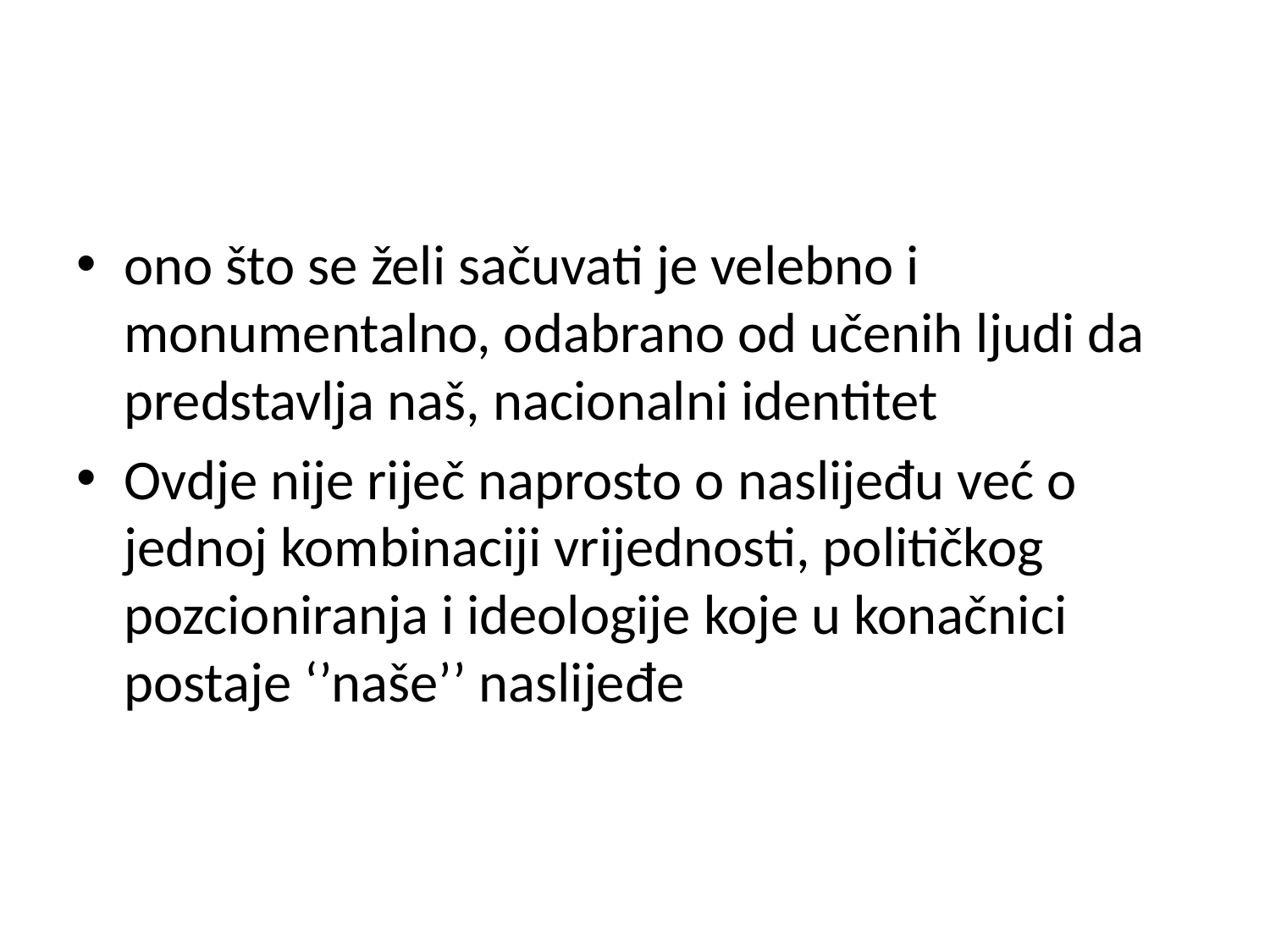

#
ono što se želi sačuvati je velebno i monumentalno, odabrano od učenih ljudi da predstavlja naš, nacionalni identitet
Ovdje nije riječ naprosto o naslijeđu već o jednoj kombinaciji vrijednosti, političkog pozcioniranja i ideologije koje u konačnici postaje ‘’naše’’ naslijeđe